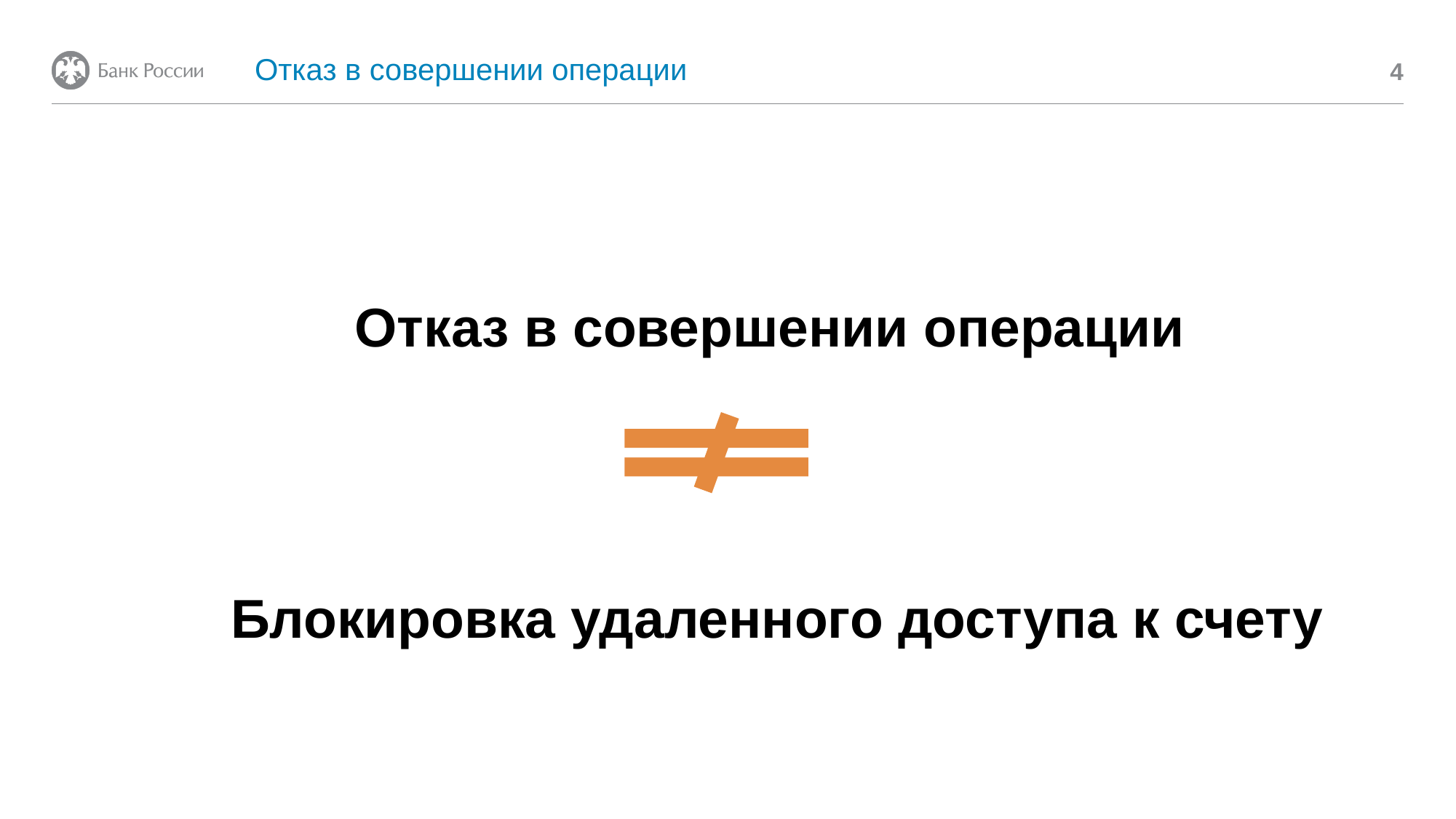

Отказ в совершении операции
4
Отказ в совершении операции

Блокировка удаленного доступа к счету